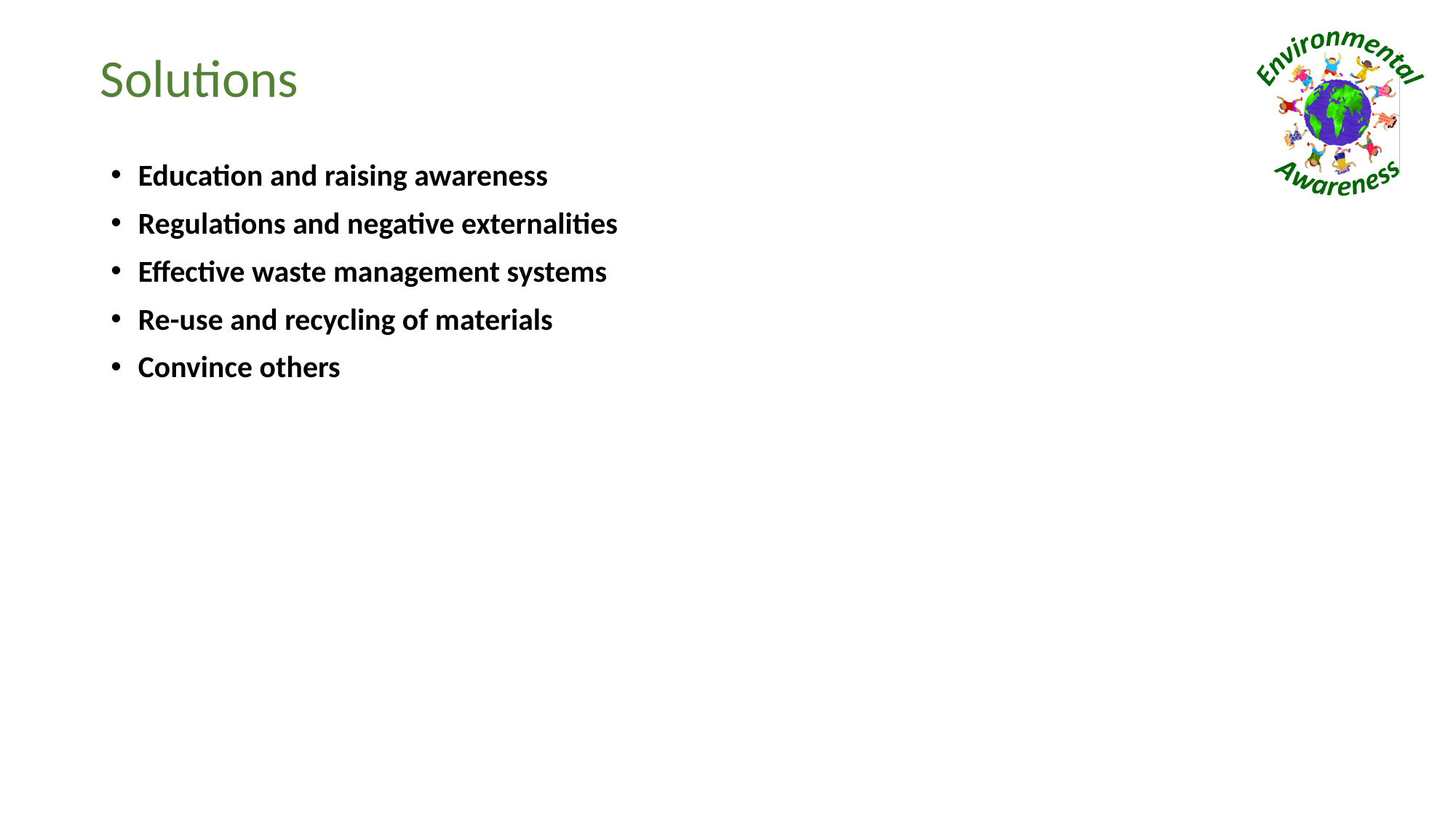

# Solutions
Education and raising awareness
Regulations and negative externalities
Effective waste management systems
Re-use and recycling of materials
Convince others